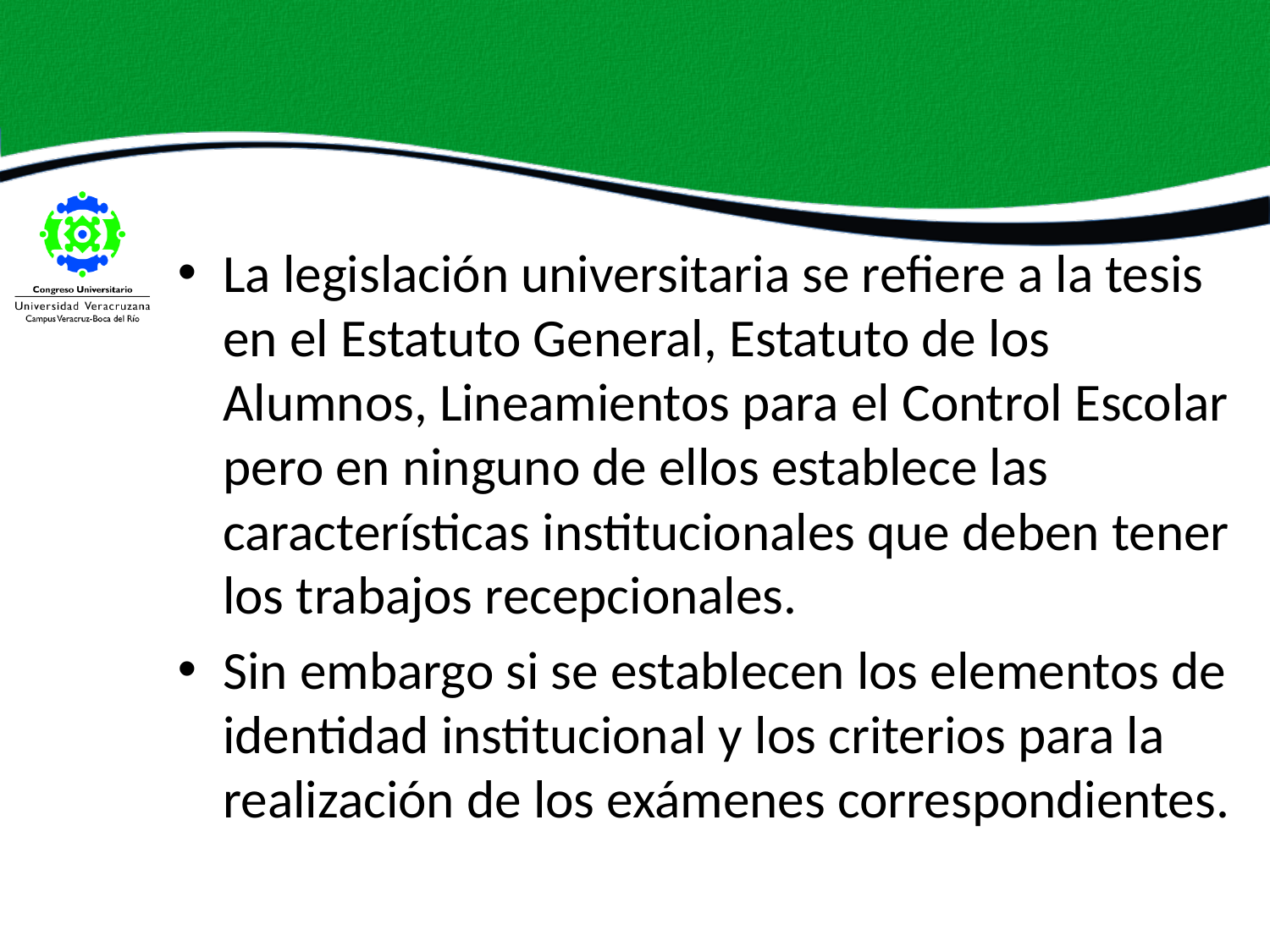

#
La legislación universitaria se refiere a la tesis en el Estatuto General, Estatuto de los Alumnos, Lineamientos para el Control Escolar pero en ninguno de ellos establece las características institucionales que deben tener los trabajos recepcionales.
Sin embargo si se establecen los elementos de identidad institucional y los criterios para la realización de los exámenes correspondientes.